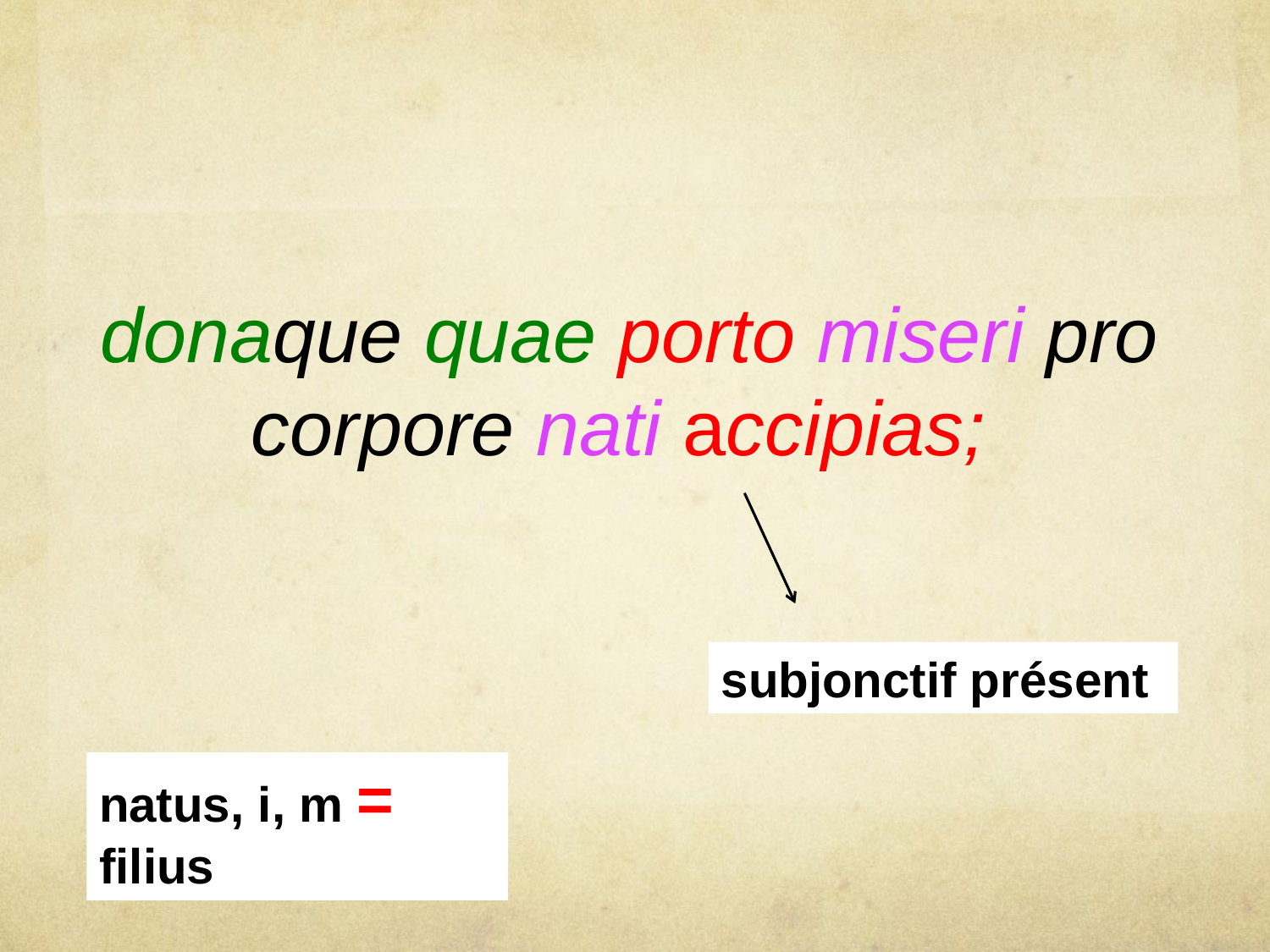

# donaque quae porto miseri pro corpore nati accipias;
subjonctif présent
natus, i, m = filius